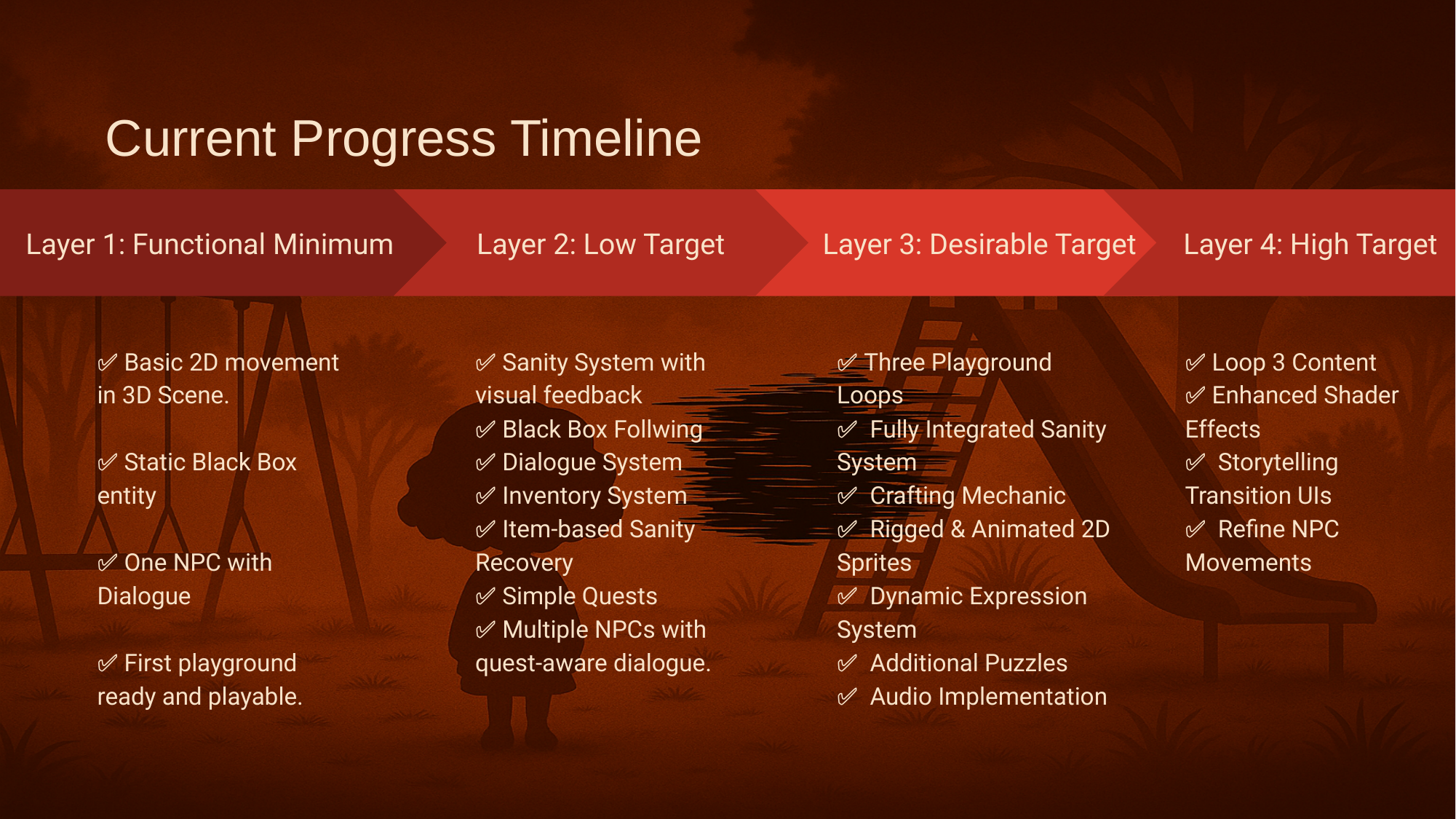

Current Progress Timeline
Layer 3: Desirable Target
✅ Three Playground Loops
✅  Fully Integrated Sanity System
✅  Crafting Mechanic
✅  Rigged & Animated 2D Sprites
✅  Dynamic Expression System
✅  Additional Puzzles
✅  Audio Implementation
Layer 4: High Target
✅ Loop 3 Content
✅ Enhanced Shader Effects
✅  Storytelling Transition UIs
✅  Refine NPC Movements
Layer 1: Functional Minimum
✅ Basic 2D movement in 3D Scene.

✅ Static Black Box entity

✅ One NPC with Dialogue

✅ First playground ready and playable.
Layer 2: Low Target
✅ Sanity System with visual feedback
✅ Black Box Follwing
✅ Dialogue System
✅ Inventory System
✅ Item-based Sanity Recovery
✅ Simple Quests
✅ Multiple NPCs with quest-aware dialogue.